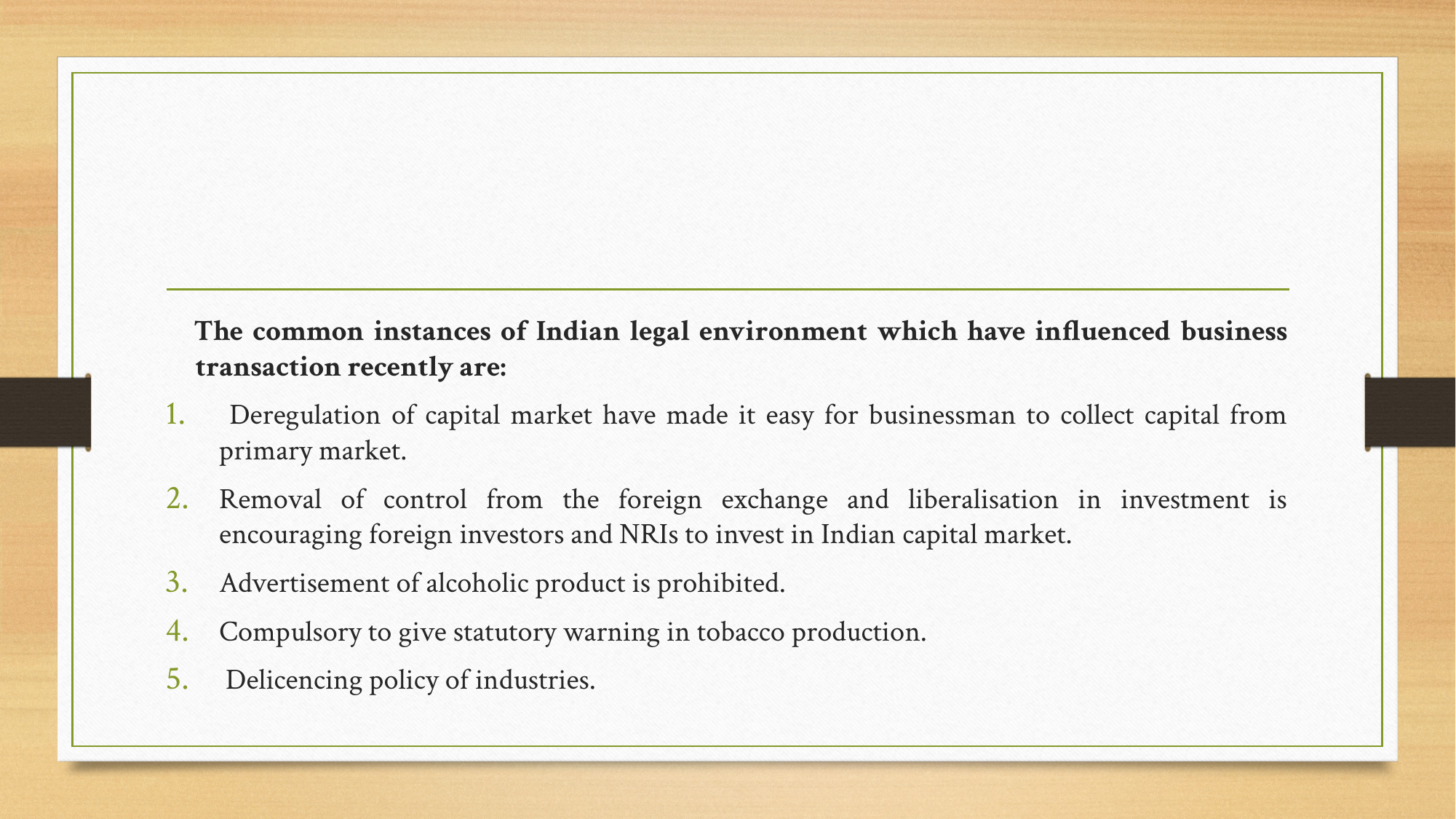

#
   The common instances of Indian legal environment which have influenced business transaction recently are:
 Deregulation of capital market have made it easy for businessman to collect capital from primary market.
Removal of control from the foreign exchange and liberalisation in investment is encouraging foreign investors and NRIs to invest in Indian capital market.
Advertisement of alcoholic product is prohibited.
Compulsory to give statutory warning in tobacco production.
 Delicencing policy of industries.